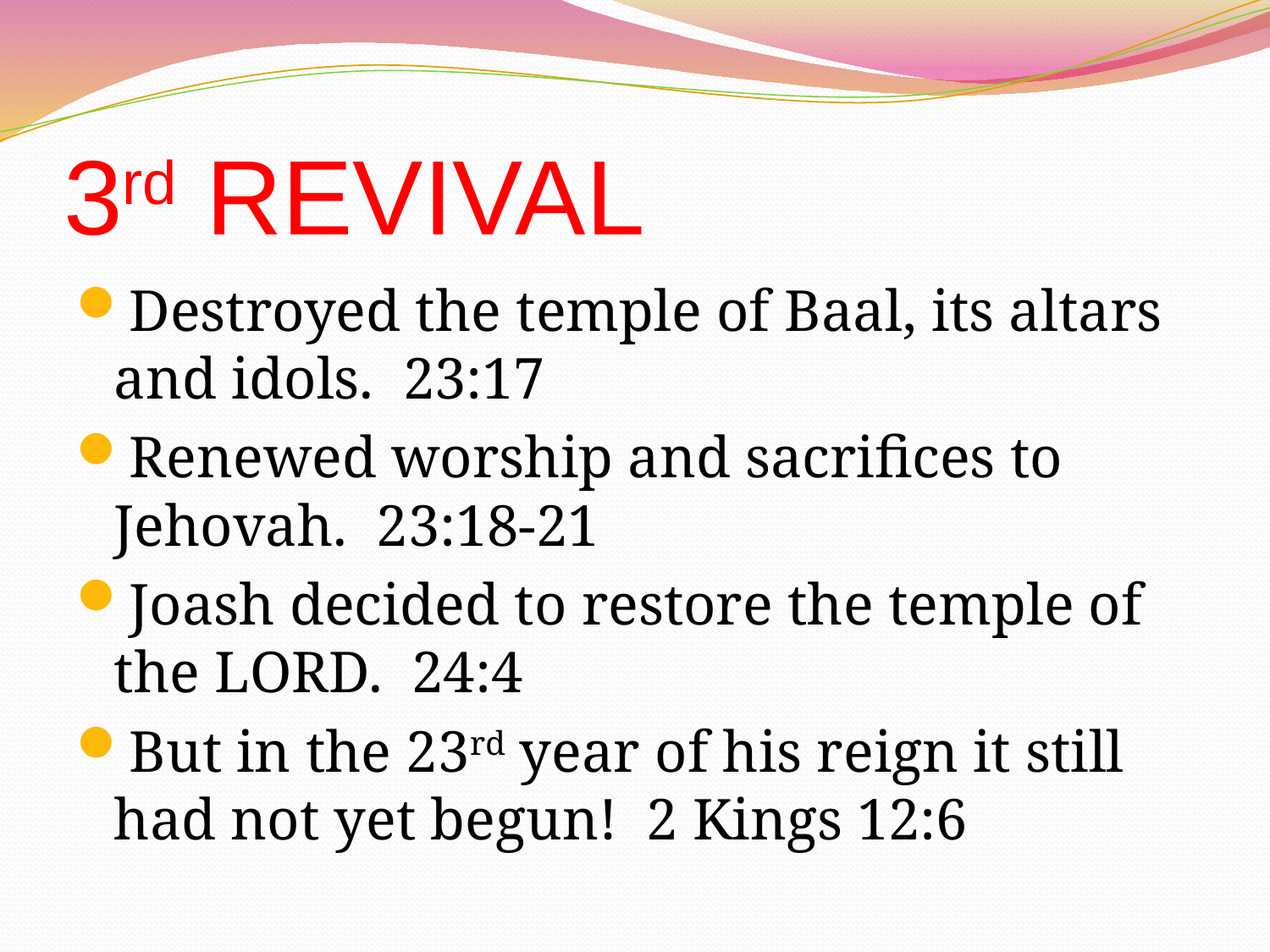

# 3rd REVIVAL
Destroyed the temple of Baal, its altars and idols.  23:17
Renewed worship and sacrifices to Jehovah.  23:18-21
Joash decided to restore the temple of the LORD.  24:4
But in the 23rd year of his reign it still had not yet begun!  2 Kings 12:6